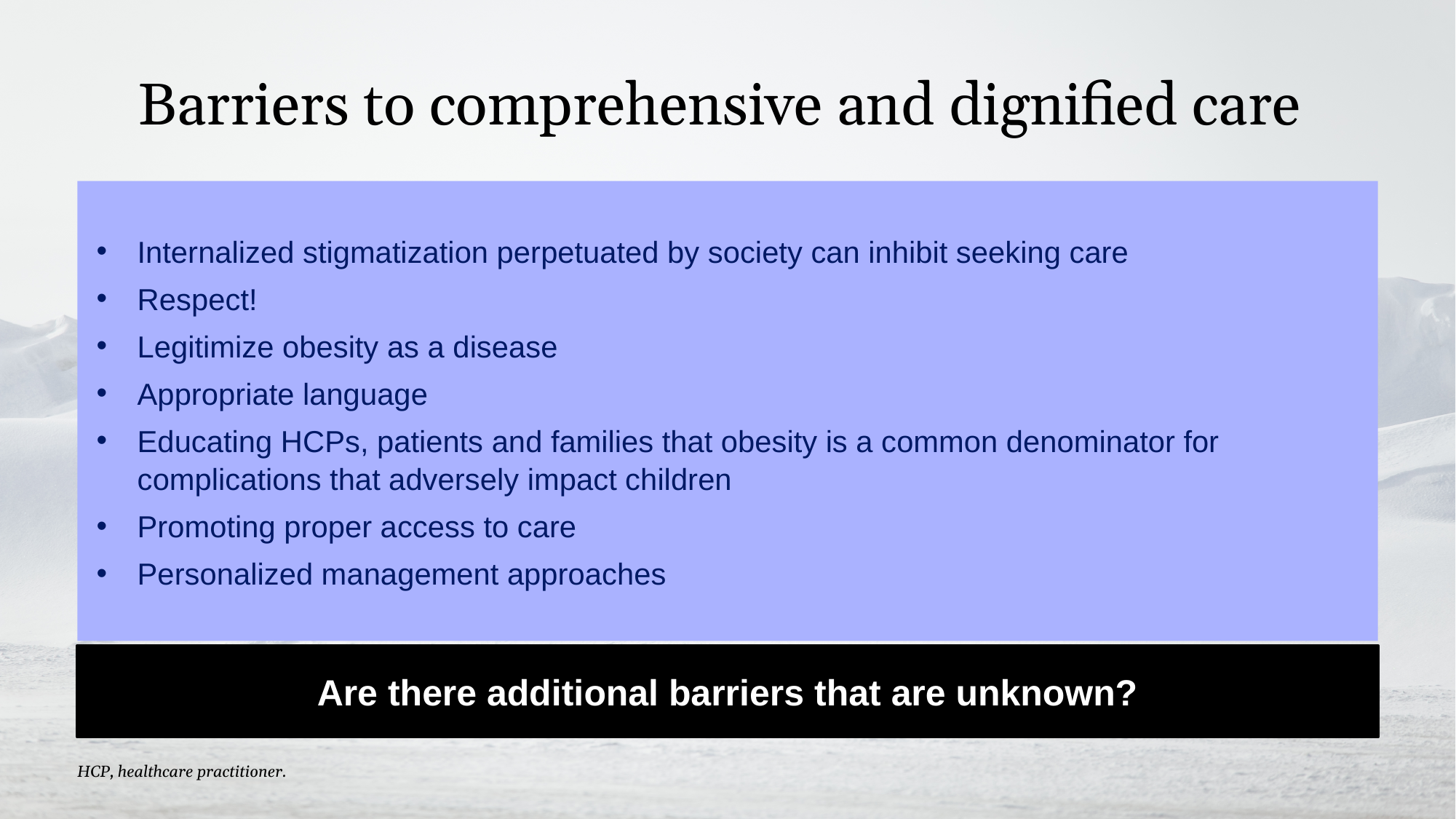

# Barriers to comprehensive and dignified care
Internalized stigmatization perpetuated by society can inhibit seeking care
Respect!
Legitimize obesity as a disease
Appropriate language
Educating HCPs, patients and families that obesity is a common denominator for complications that adversely impact children
Promoting proper access to care
Personalized management approaches
Are there additional barriers that are unknown?
HCP, healthcare practitioner.